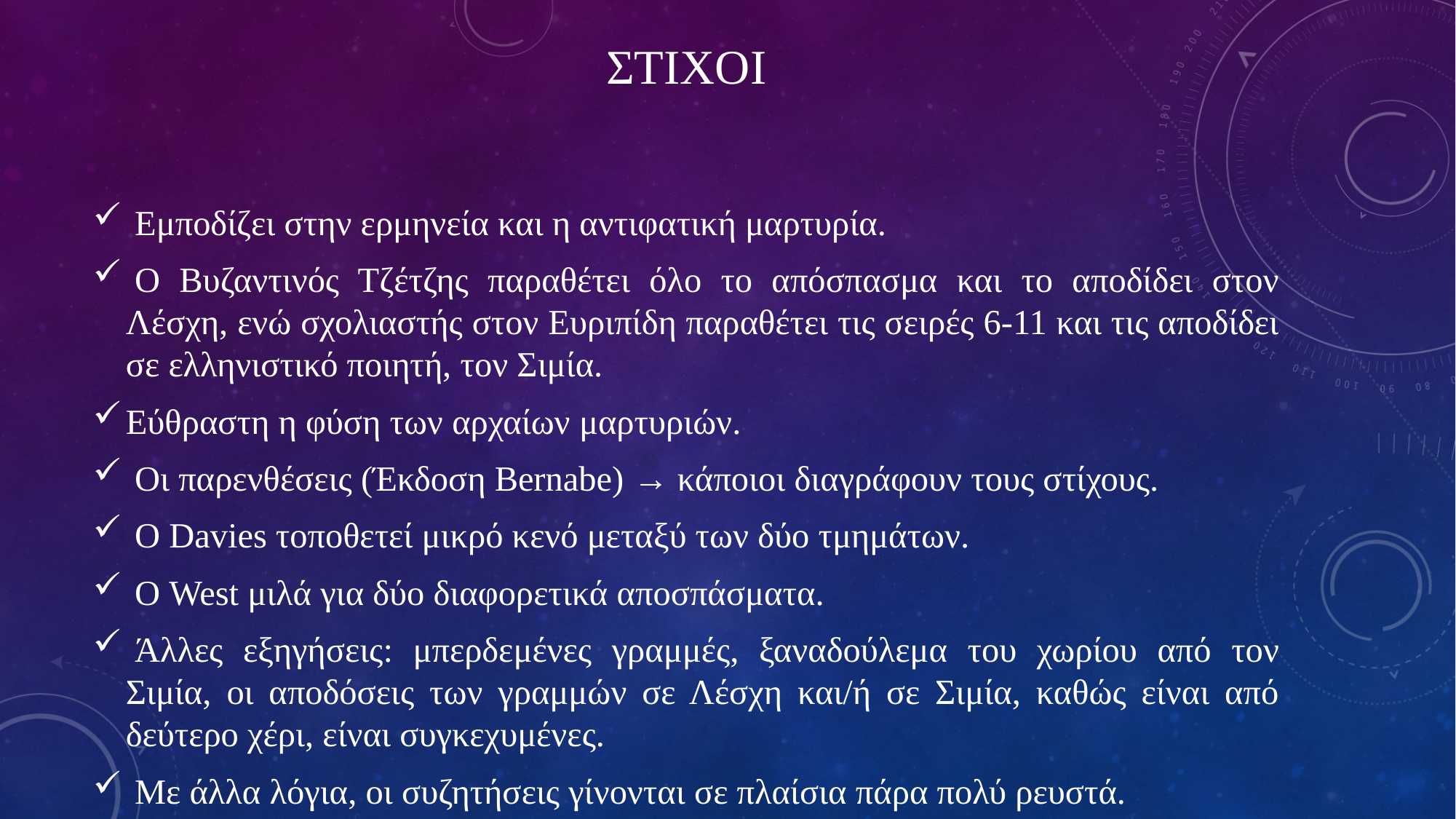

# ΣΤΙΧΟΙ

 Εμποδίζει στην ερμηνεία και η αντιφατική μαρτυρία.
 Ο Βυζαντινός Τζέτζης παραθέτει όλο το απόσπασμα και το αποδίδει στον Λέσχη, ενώ σχολιαστής στον Ευριπίδη παραθέτει τις σειρές 6-11 και τις αποδίδει σε ελληνιστικό ποιητή, τον Σιμία.
Εύθραστη η φύση των αρχαίων μαρτυριών.
 Οι παρενθέσεις (Έκδοση Bernabe) → κάποιοι διαγράφουν τους στίχους.
 Ο Davies τοποθετεί μικρό κενό μεταξύ των δύο τμημάτων.
 Ο West μιλά για δύο διαφορετικά αποσπάσματα.
 Άλλες εξηγήσεις: μπερδεμένες γραμμές, ξαναδούλεμα του χωρίου από τον Σιμία, οι αποδόσεις των γραμμών σε Λέσχη και/ή σε Σιμία, καθώς είναι από δεύτερο χέρι, είναι συγκεχυμένες.
 Με άλλα λόγια, οι συζητήσεις γίνονται σε πλαίσια πάρα πολύ ρευστά.